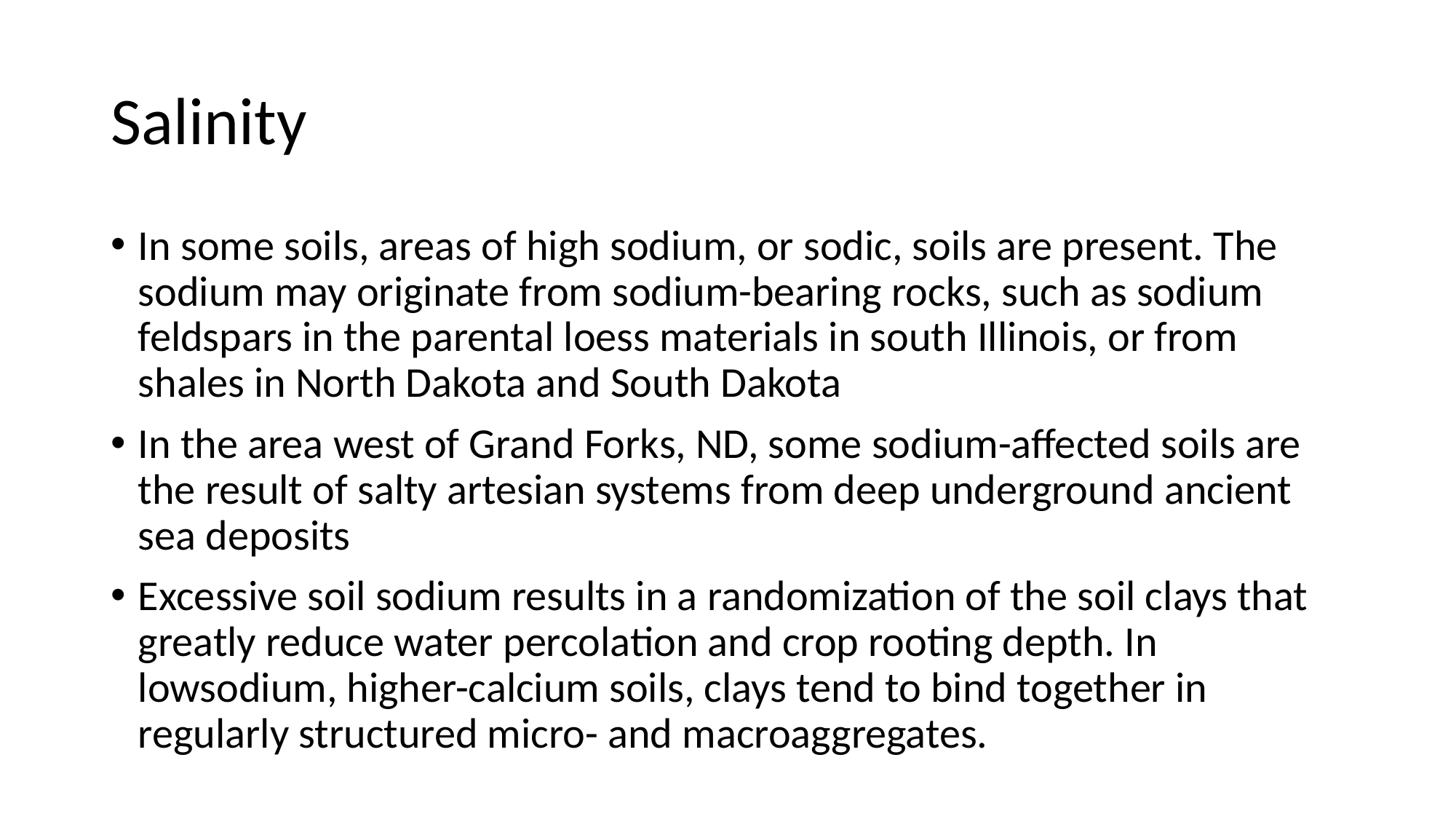

# Salinity
In some soils, areas of high sodium, or sodic, soils are present. The sodium may originate from sodium-bearing rocks, such as sodium feldspars in the parental loess materials in south Illinois, or from shales in North Dakota and South Dakota
In the area west of Grand Forks, ND, some sodium-affected soils are the result of salty artesian systems from deep underground ancient sea deposits
Excessive soil sodium results in a randomization of the soil clays that greatly reduce water percolation and crop rooting depth. In lowsodium, higher-calcium soils, clays tend to bind together in regularly structured micro- and macroaggregates.